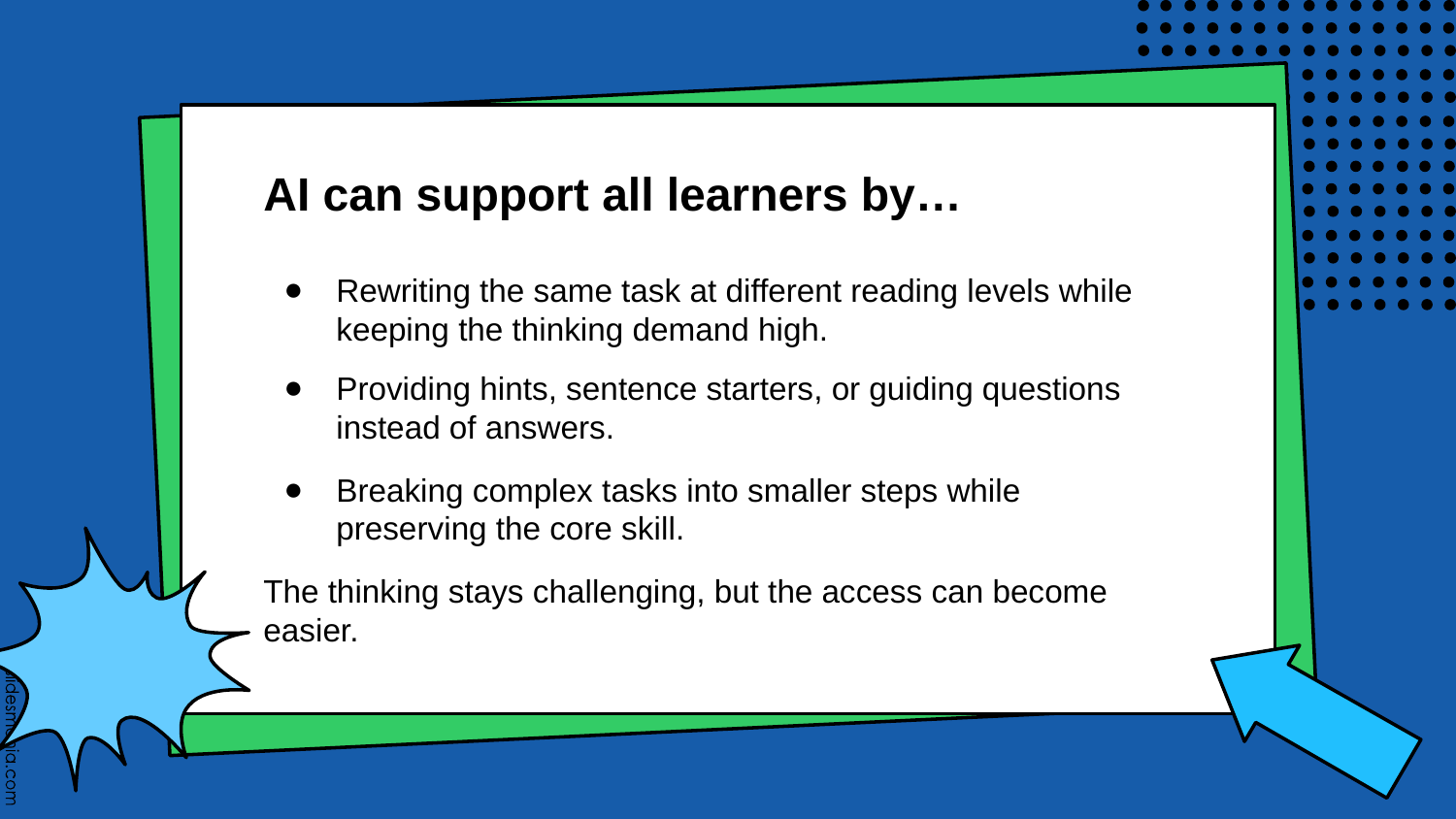

# AI can support all learners by…
Rewriting the same task at different reading levels while keeping the thinking demand high.
Providing hints, sentence starters, or guiding questions instead of answers.
Breaking complex tasks into smaller steps while preserving the core skill.
The thinking stays challenging, but the access can become easier.